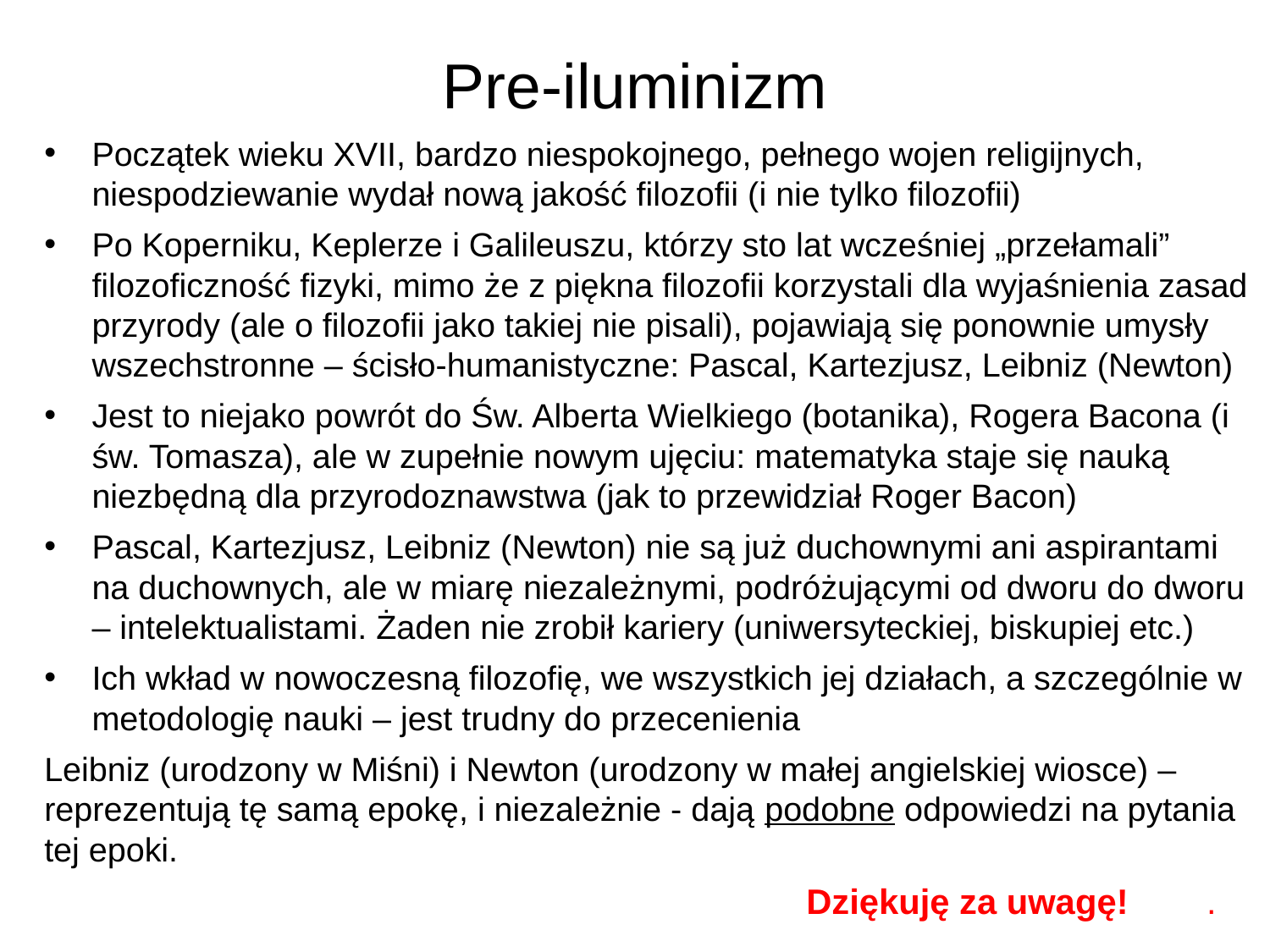

# Pre-iluminizm
Początek wieku XVII, bardzo niespokojnego, pełnego wojen religijnych, niespodziewanie wydał nową jakość filozofii (i nie tylko filozofii)
Po Koperniku, Keplerze i Galileuszu, którzy sto lat wcześniej „przełamali” filozoficzność fizyki, mimo że z piękna filozofii korzystali dla wyjaśnienia zasad przyrody (ale o filozofii jako takiej nie pisali), pojawiają się ponownie umysły wszechstronne – ścisło-humanistyczne: Pascal, Kartezjusz, Leibniz (Newton)
Jest to niejako powrót do Św. Alberta Wielkiego (botanika), Rogera Bacona (i św. Tomasza), ale w zupełnie nowym ujęciu: matematyka staje się nauką niezbędną dla przyrodoznawstwa (jak to przewidział Roger Bacon)
Pascal, Kartezjusz, Leibniz (Newton) nie są już duchownymi ani aspirantami na duchownych, ale w miarę niezależnymi, podróżującymi od dworu do dworu – intelektualistami. Żaden nie zrobił kariery (uniwersyteckiej, biskupiej etc.)
Ich wkład w nowoczesną filozofię, we wszystkich jej działach, a szczególnie w metodologię nauki – jest trudny do przecenienia
Leibniz (urodzony w Miśni) i Newton (urodzony w małej angielskiej wiosce) – reprezentują tę samą epokę, i niezależnie - dają podobne odpowiedzi na pytania tej epoki.
						Dziękuję za uwagę!        .